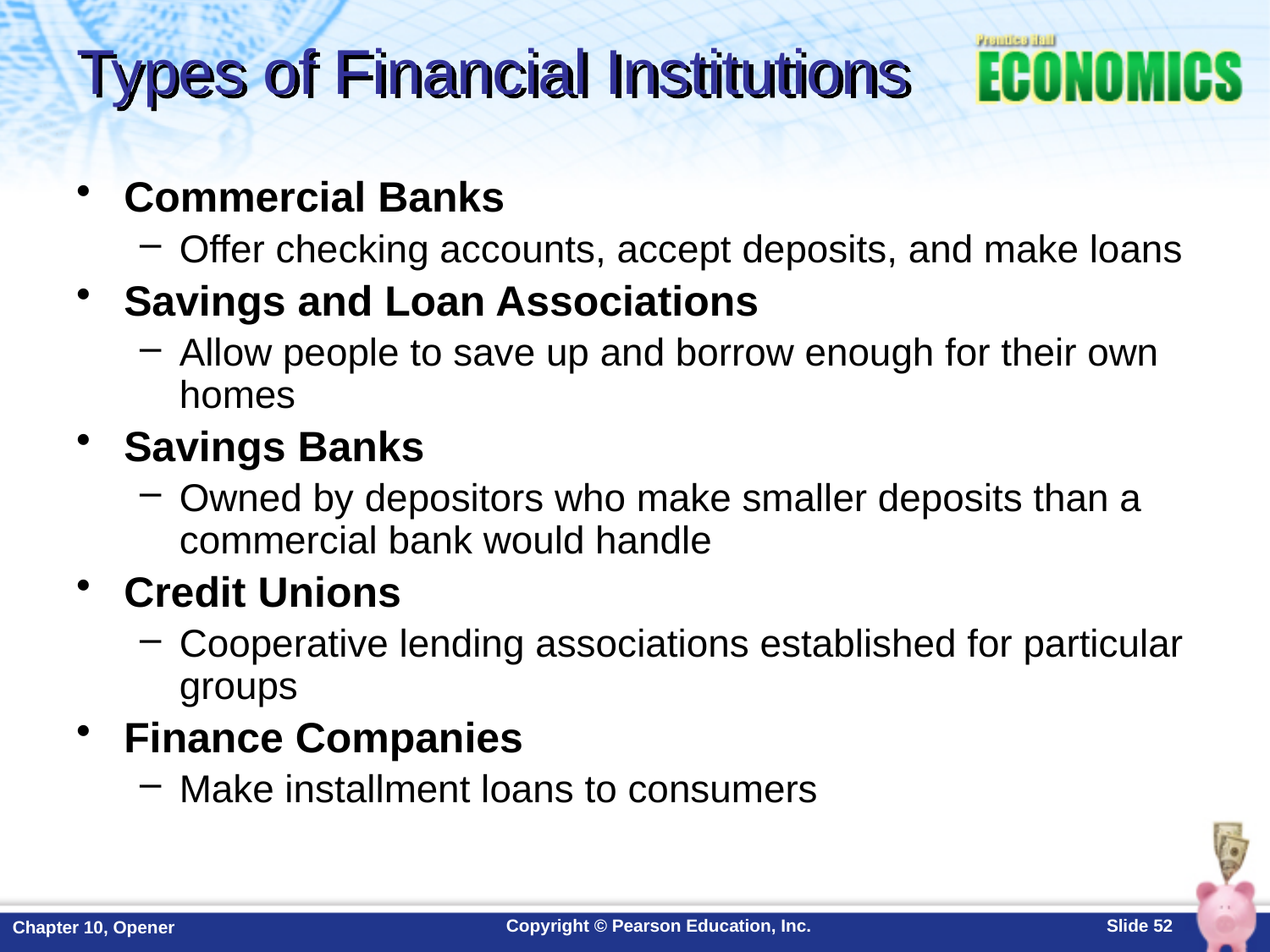

# Types of Financial Institutions
Commercial Banks
Offer checking accounts, accept deposits, and make loans
Savings and Loan Associations
Allow people to save up and borrow enough for their own homes
Savings Banks
Owned by depositors who make smaller deposits than a commercial bank would handle
Credit Unions
Cooperative lending associations established for particular groups
Finance Companies
Make installment loans to consumers